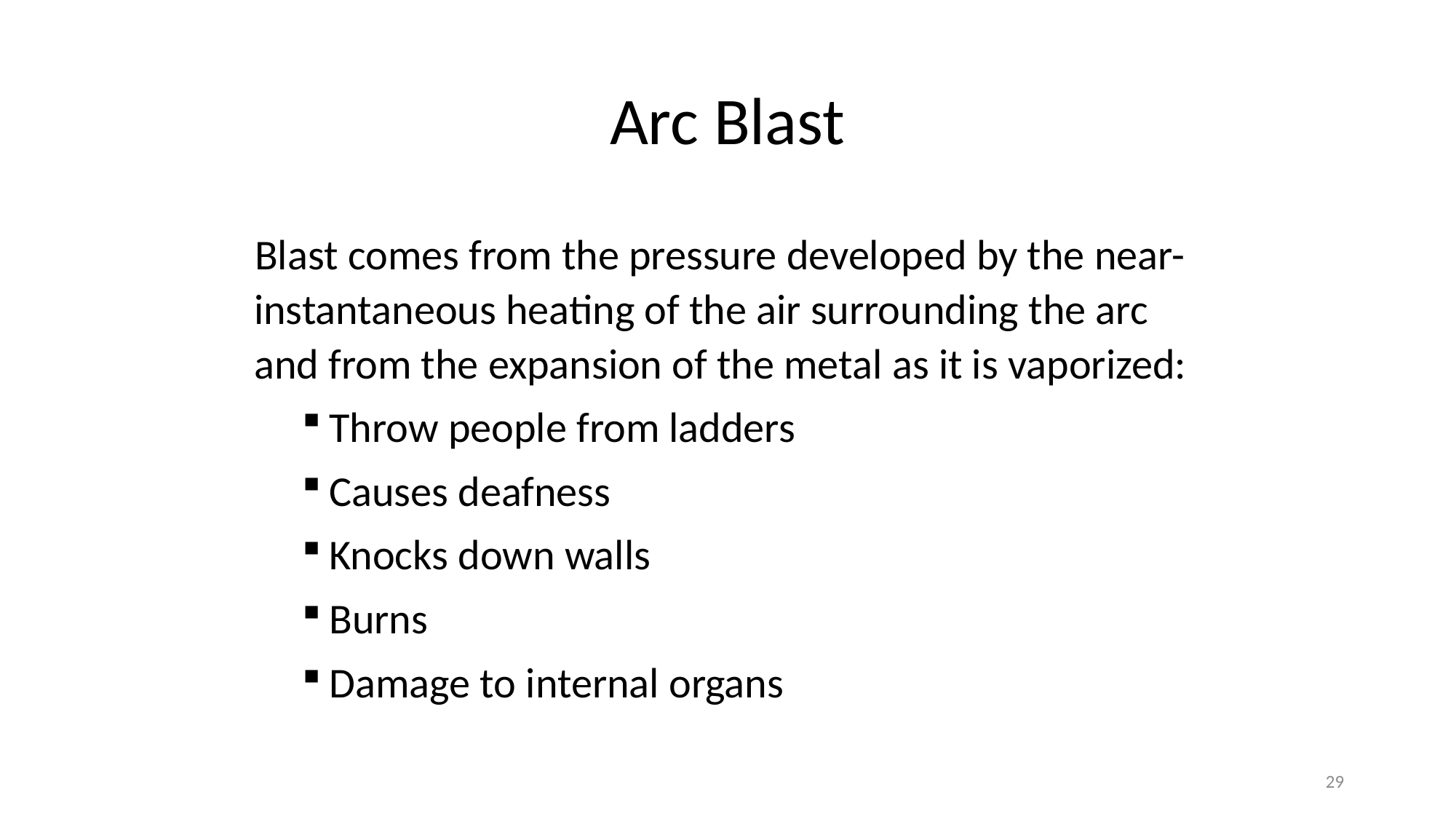

# Arc Blast
Blast comes from the pressure developed by the near-instantaneous heating of the air surrounding the arc and from the expansion of the metal as it is vaporized:
Throw people from ladders
Causes deafness
Knocks down walls
Burns
Damage to internal organs
29